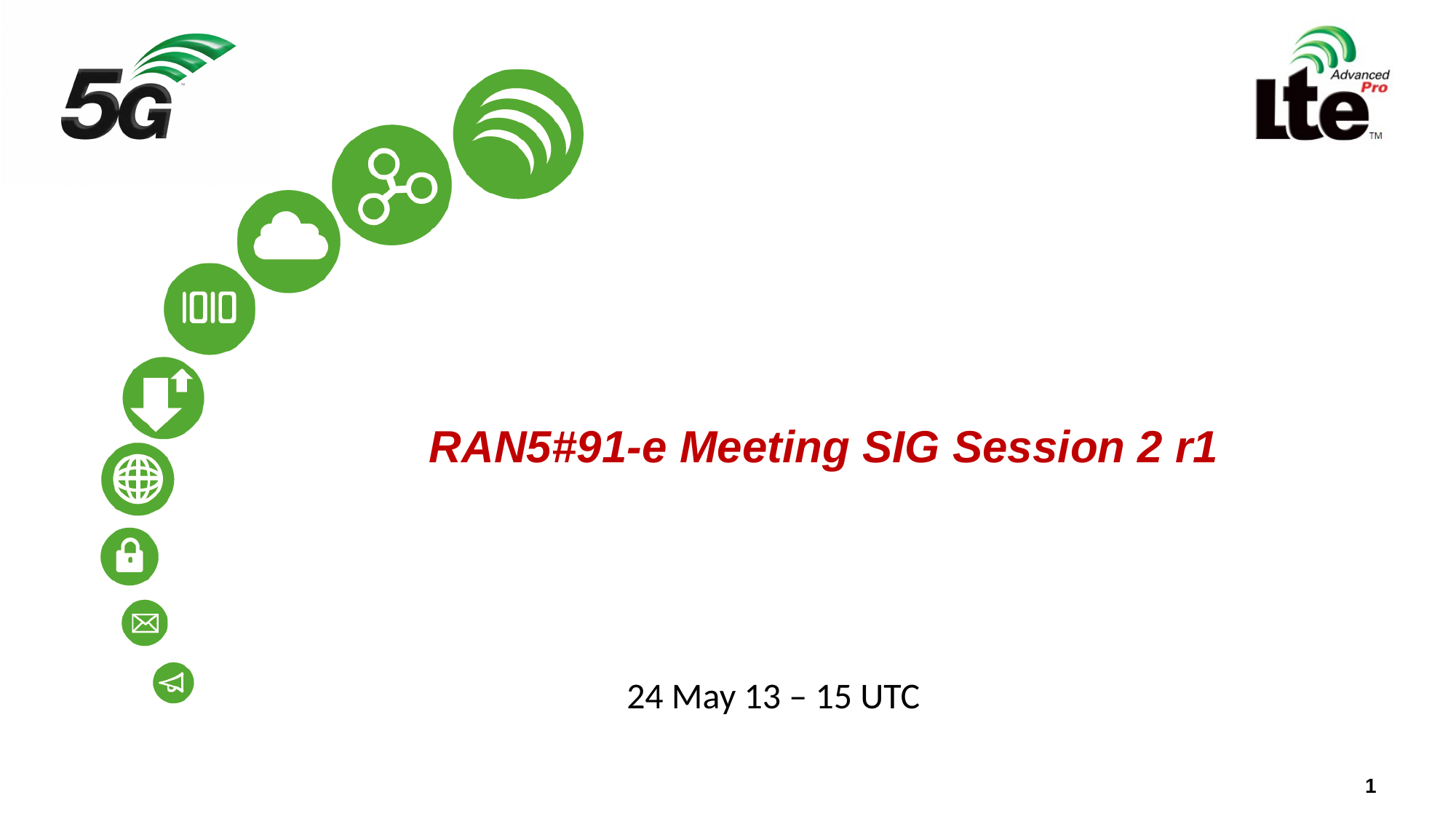

# RAN5#91-e Meeting SIG Session 2 r1

24 May 13 – 15 UTC